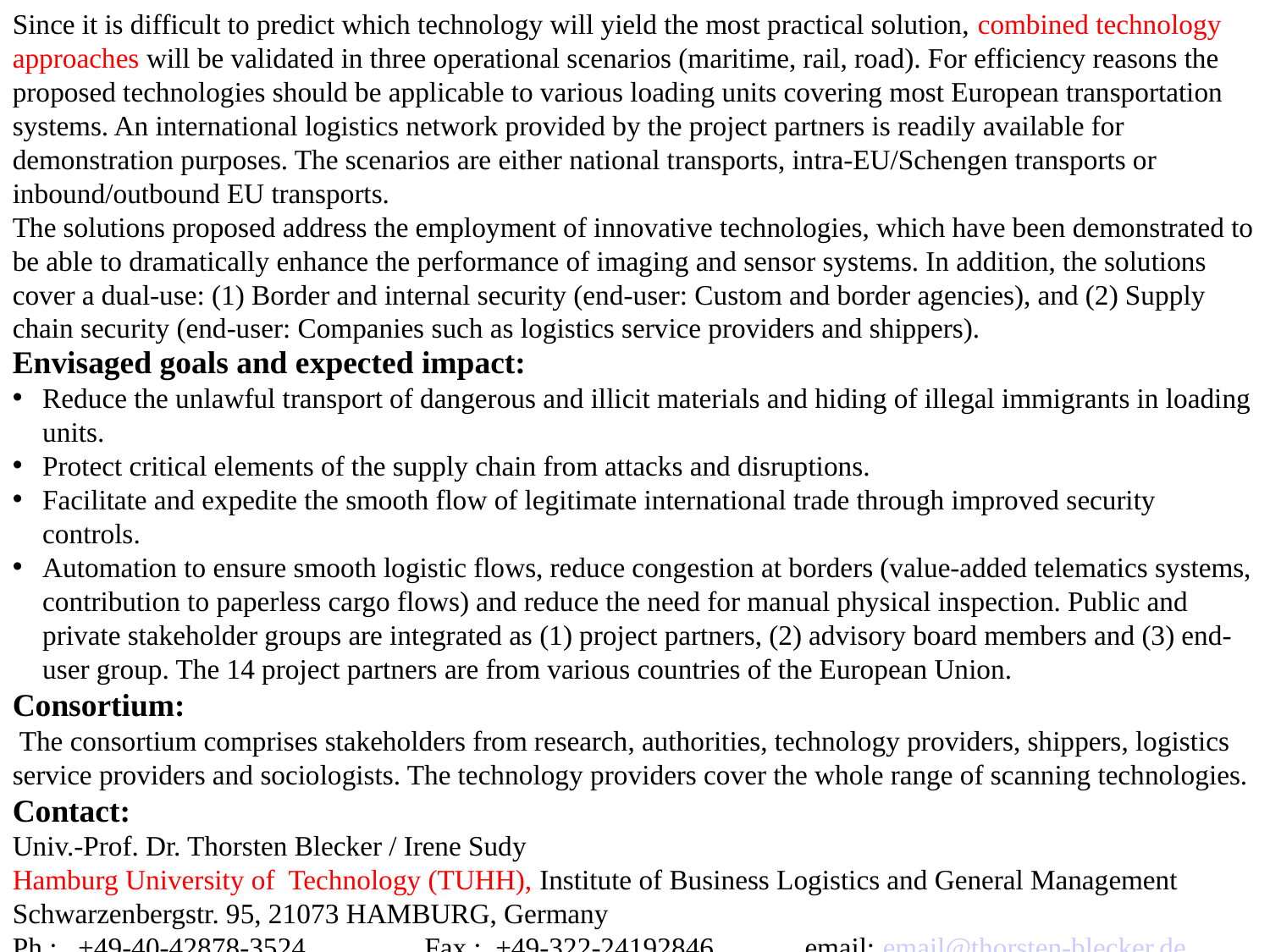

Since it is difficult to predict which technology will yield the most practical solution, combined technology approaches will be validated in three operational scenarios (maritime, rail, road). For efficiency reasons the proposed technologies should be applicable to various loading units covering most European transportation systems. An international logistics network provided by the project partners is readily available for demonstration purposes. The scenarios are either national transports, intra-EU/Schengen transports or inbound/outbound EU transports.
The solutions proposed address the employment of innovative technologies, which have been demonstrated to be able to dramatically enhance the performance of imaging and sensor systems. In addition, the solutions cover a dual-use: (1) Border and internal security (end-user: Custom and border agencies), and (2) Supply chain security (end-user: Companies such as logistics service providers and shippers).
Envisaged goals and expected impact:
Reduce the unlawful transport of dangerous and illicit materials and hiding of illegal immigrants in loading units.
Protect critical elements of the supply chain from attacks and disruptions.
Facilitate and expedite the smooth flow of legitimate international trade through improved security controls.
Automation to ensure smooth logistic flows, reduce congestion at borders (value-added telematics systems, contribution to paperless cargo flows) and reduce the need for manual physical inspection. Public and private stakeholder groups are integrated as (1) project partners, (2) advisory board members and (3) end-user group. The 14 project partners are from various countries of the European Union.
Consortium:
 The consortium comprises stakeholders from research, authorities, technology providers, shippers, logistics service providers and sociologists. The technology providers cover the whole range of scanning technologies.
Contact:
Univ.-Prof. Dr. Thorsten Blecker / Irene Sudy
Hamburg University of  Technology (TUHH), Institute of Business Logistics and General Management
Schwarzenbergstr. 95, 21073 HAMBURG, Germany
Ph.:   +49-40-42878-3524                 Fax.:  +49-322-24192846             email: email@thorsten-blecker.de